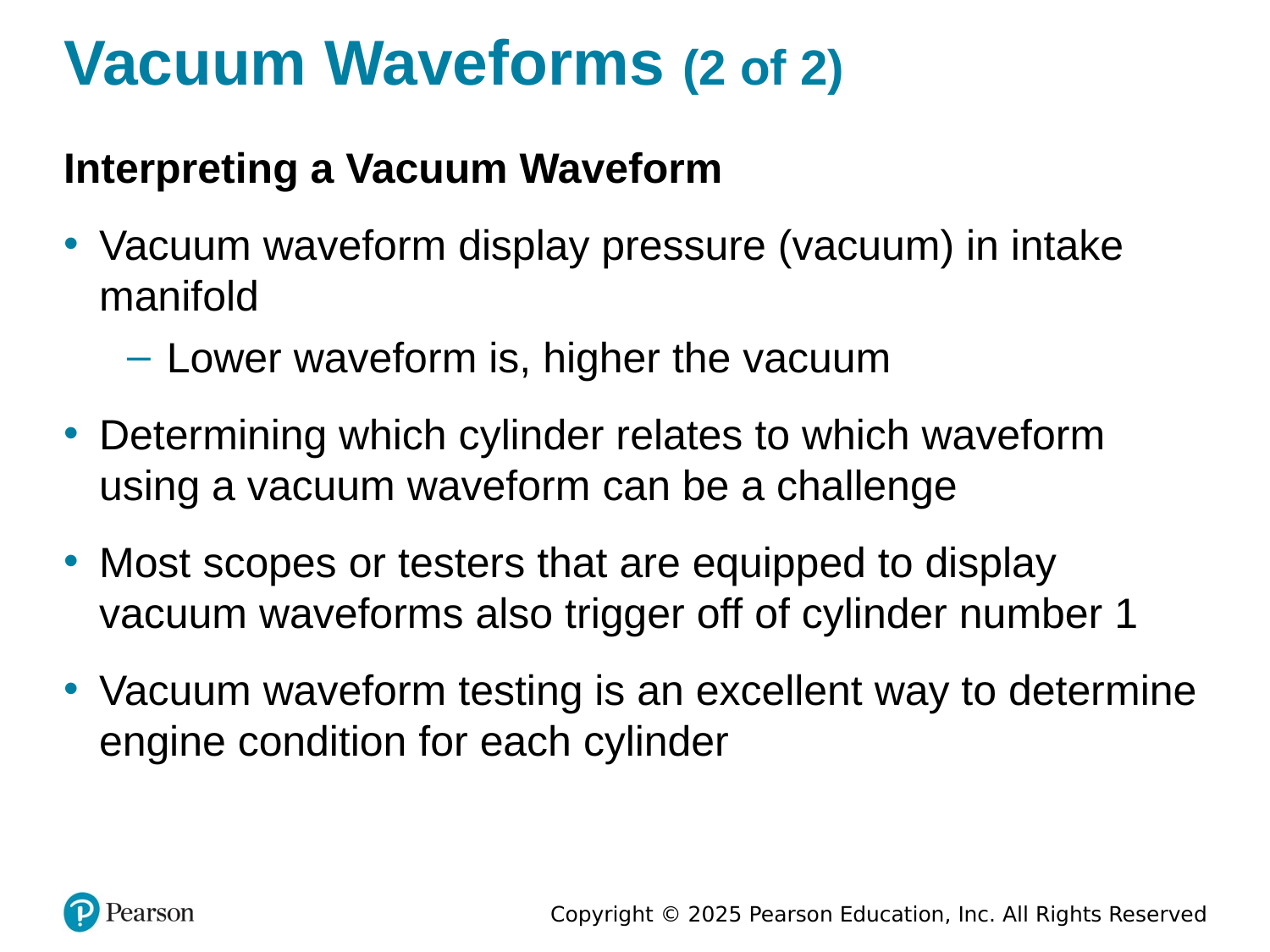

# Vacuum Waveforms (2 of 2)
Interpreting a Vacuum Waveform
Vacuum waveform display pressure (vacuum) in intake manifold
Lower waveform is, higher the vacuum
Determining which cylinder relates to which waveform using a vacuum waveform can be a challenge
Most scopes or testers that are equipped to display vacuum waveforms also trigger off of cylinder number 1
Vacuum waveform testing is an excellent way to determine engine condition for each cylinder